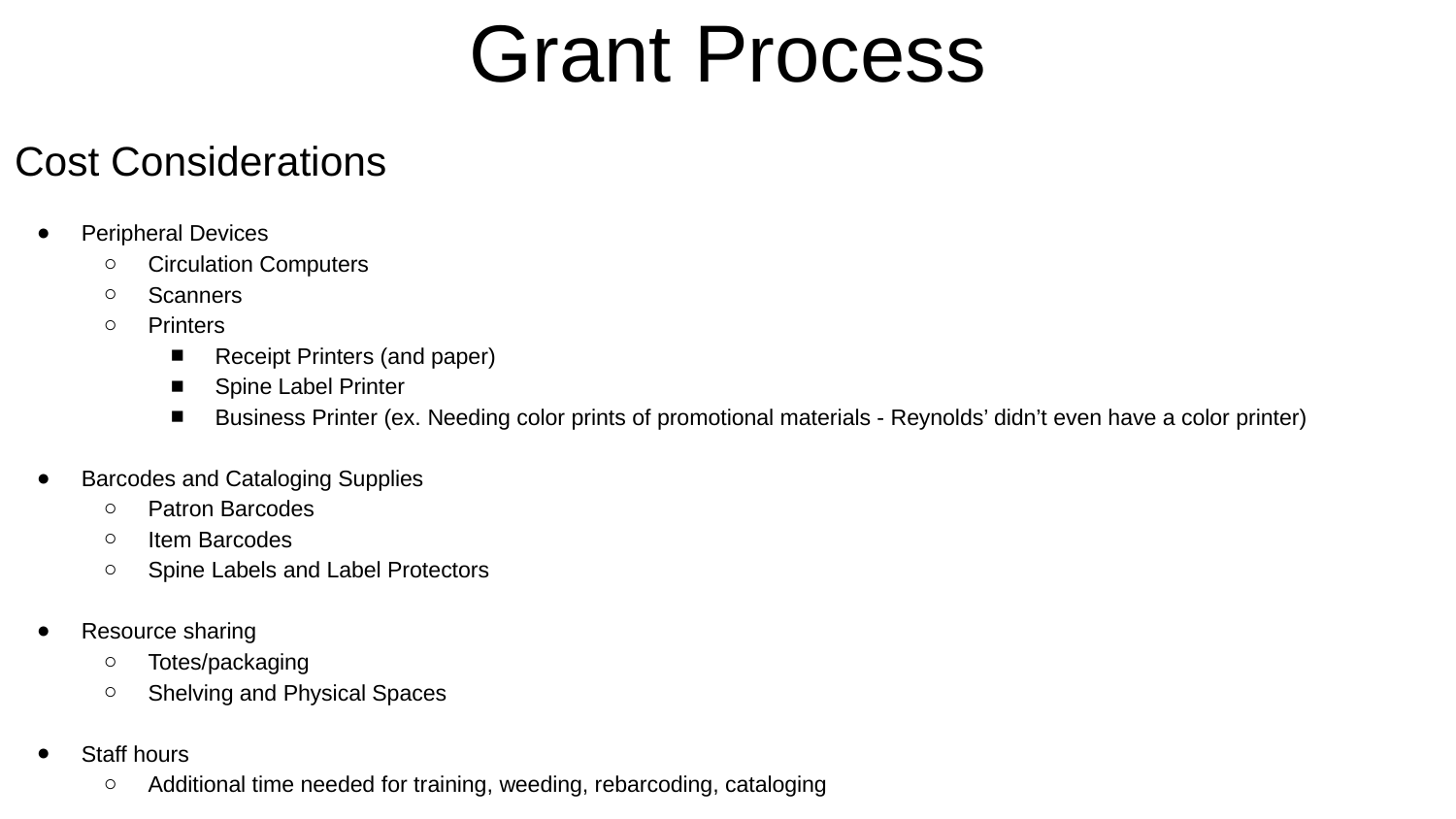

# Grant Process
Cost Considerations

Peripheral Devices
Circulation Computers
Scanners
Printers
Receipt Printers (and paper)
Spine Label Printer
Business Printer (ex. Needing color prints of promotional materials - Reynolds’ didn’t even have a color printer)

Barcodes and Cataloging Supplies
Patron Barcodes
Item Barcodes
Spine Labels and Label Protectors

Resource sharing
Totes/packaging
Shelving and Physical Spaces

Staff hours
Additional time needed for training, weeding, rebarcoding, cataloging